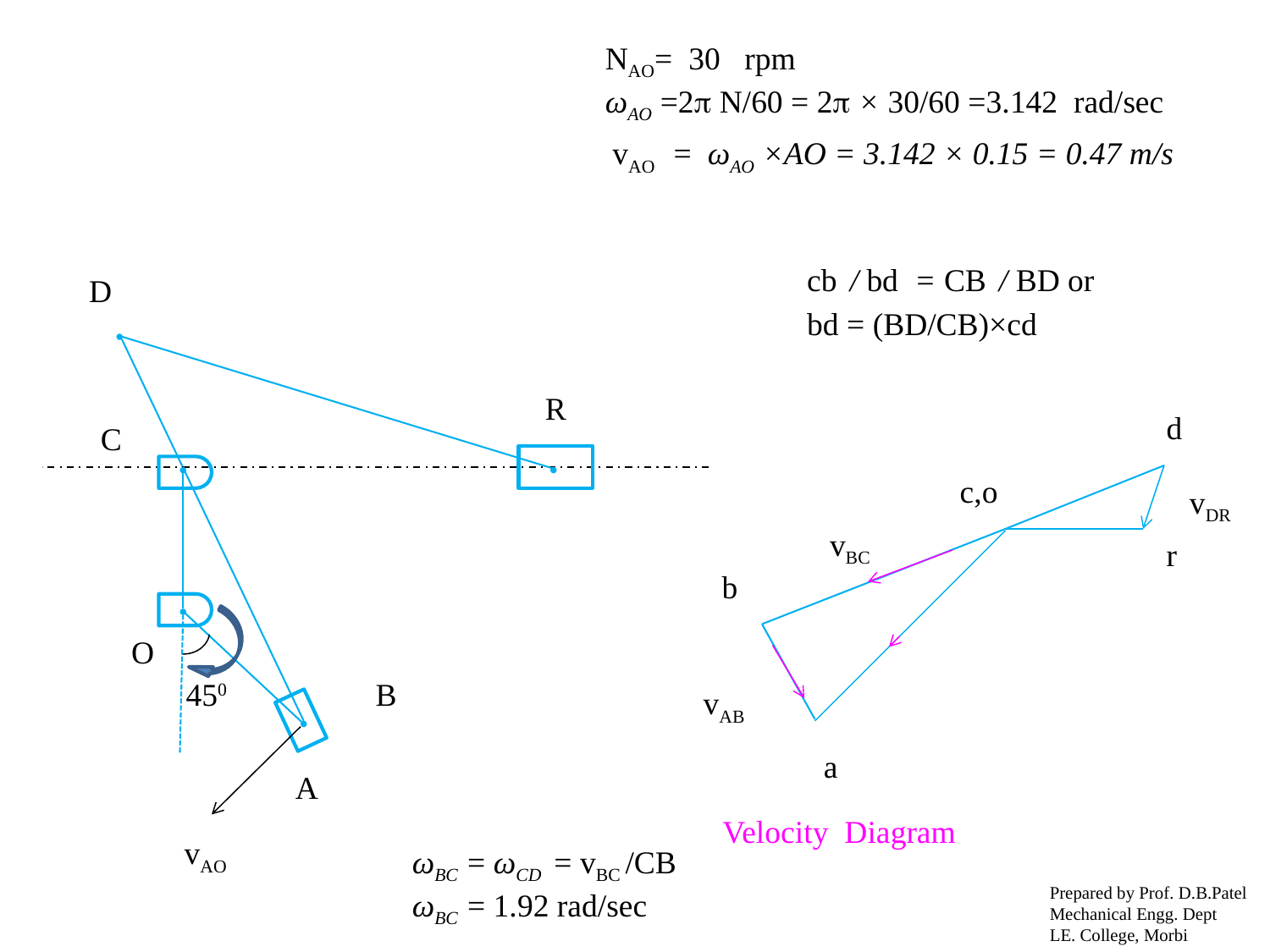

NAO=  30   rpm
ωAO =2π N/60 = 2π × 30/60 =3.142  rad/sec
vAO    =  ωAO ×AO = 3.142 × 0.15 = 0.47 m/s
cb  / bd  = CB  / BD or
bd = (BD/CB)×cd
D

R
d
C

c,o

vDR
vBC
r
b

O
450
B
vAB

a
A
Velocity  Diagram
vAO
ωBC  = ωCD  = vBC /CB
ωBC  = 1.92 rad/sec
Prepared by Prof. D.B.Patel
Mechanical Engg. Dept
LE. College, Morbi